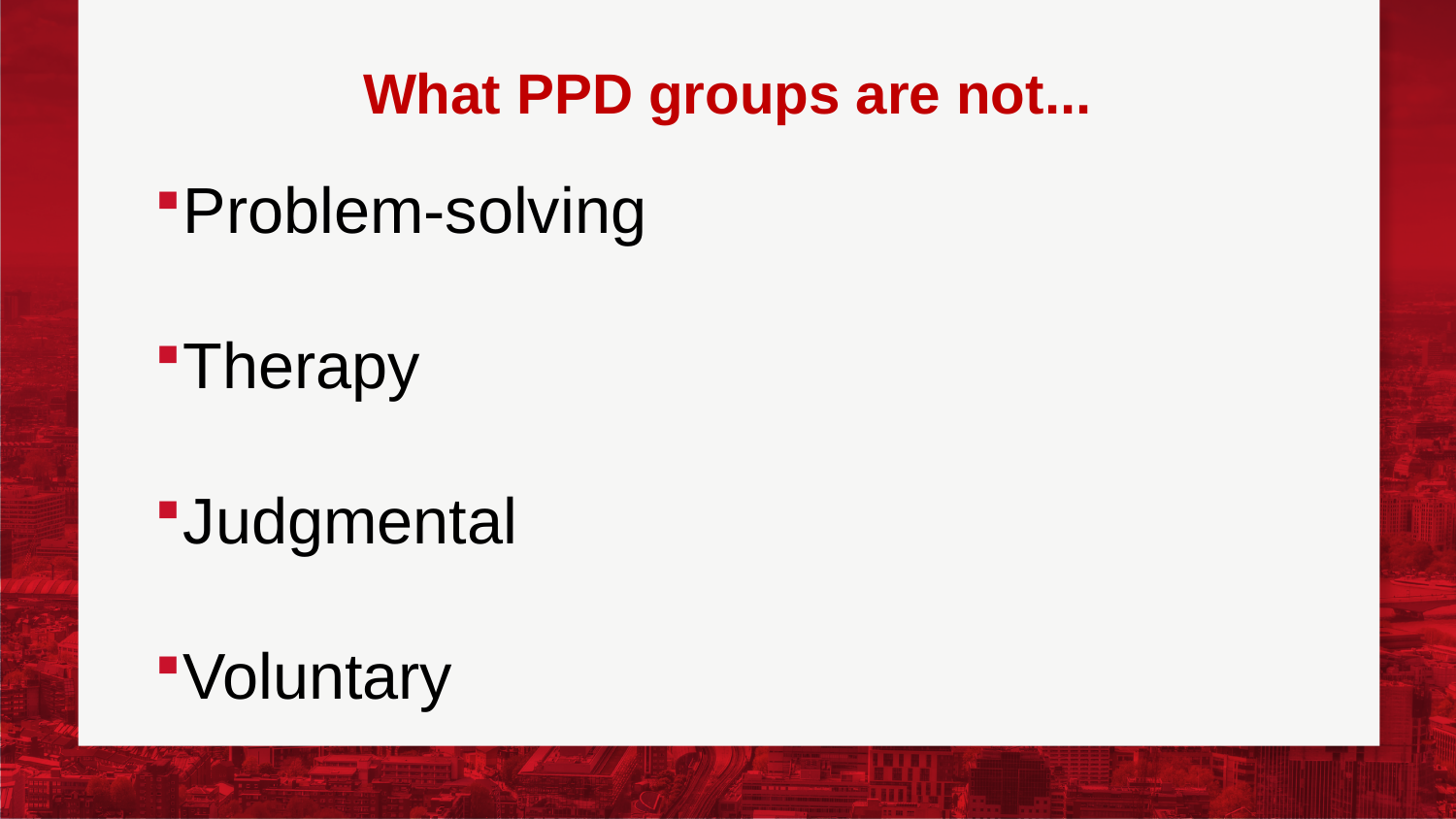

# What PPD groups are not...
Problem-solving

Therapy

Judgmental

Voluntary